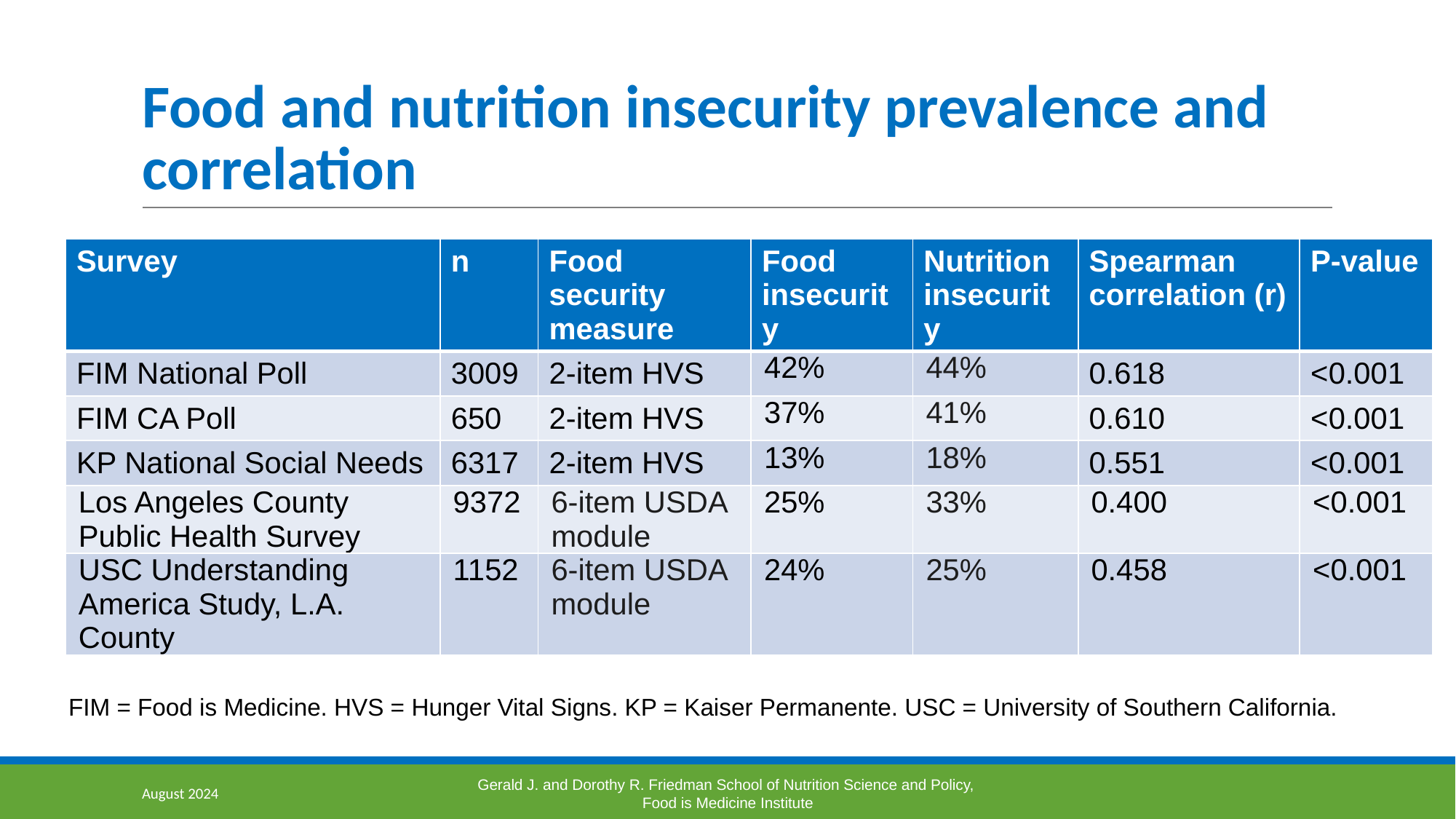

# Food and nutrition insecurity prevalence and correlation
| Survey | n | Food security measure | Food insecurity | Nutrition insecurity | Spearman correlation (r) | P-value |
| --- | --- | --- | --- | --- | --- | --- |
| FIM National Poll | 3009 | 2-item HVS | 42% | 44% | 0.618 | <0.001 |
| FIM CA Poll | 650 | 2-item HVS | 37% | 41% | 0.610 | <0.001 |
| KP National Social Needs | 6317 | 2-item HVS | 13% | 18% | 0.551 | <0.001 |
| Los Angeles County Public Health Survey | 9372 | 6-item USDA module | 25% | 33% | 0.400 | <0.001 |
| USC Understanding America Study, L.A. County | 1152 | 6-item USDA module | 24% | 25% | 0.458 | <0.001 |
FIM = Food is Medicine. HVS = Hunger Vital Signs. KP = Kaiser Permanente. USC = University of Southern California.
August 2024
Gerald J. and Dorothy R. Friedman School of Nutrition Science and Policy,
Food is Medicine Institute